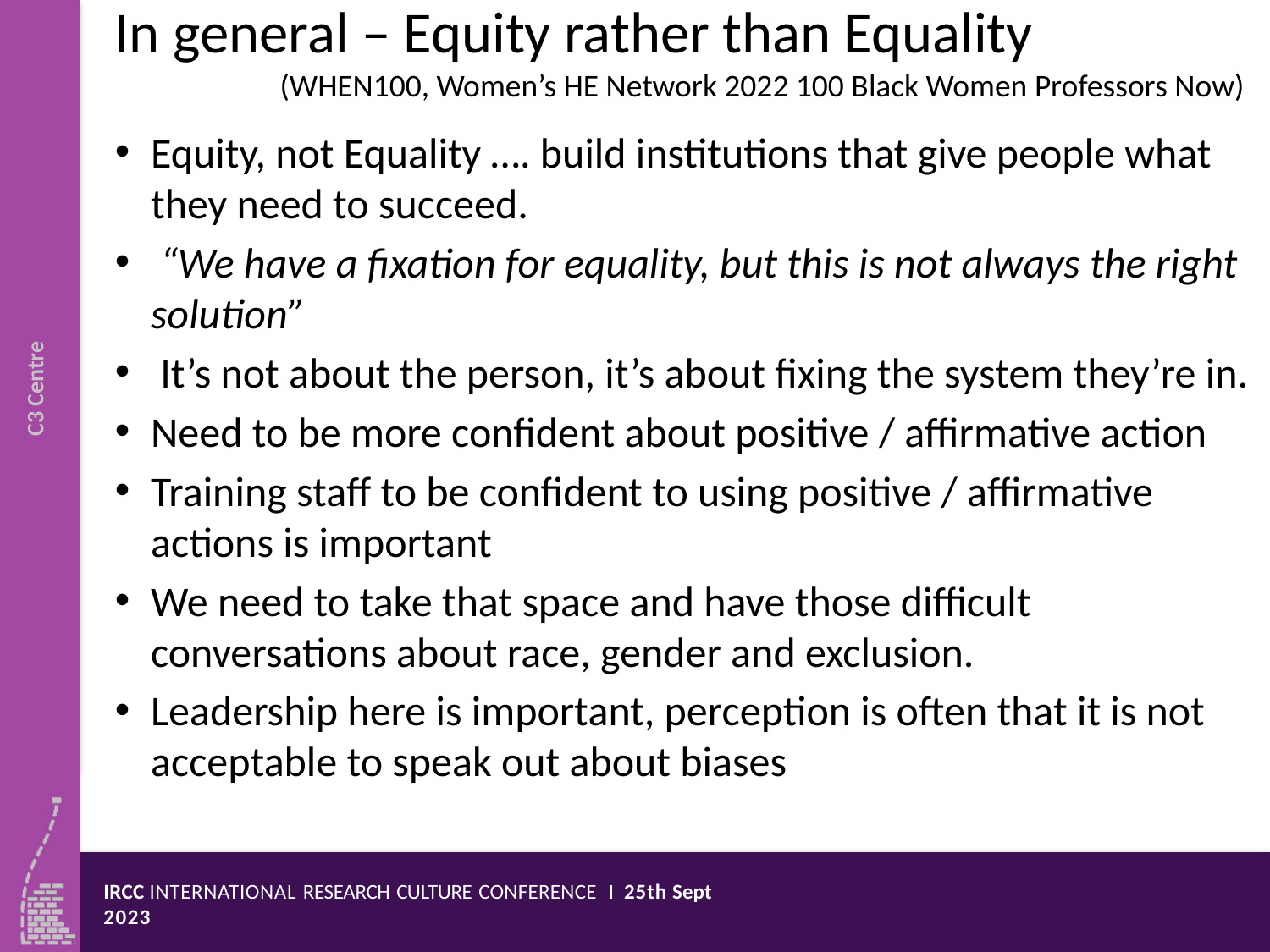

# In general – Equity rather than Equality (WHEN100, Women’s HE Network 2022 100 Black Women Professors Now)
Equity, not Equality …. build institutions that give people what they need to succeed.
 “We have a fixation for equality, but this is not always the right solution”
 It’s not about the person, it’s about fixing the system they’re in.
Need to be more confident about positive / affirmative action
Training staff to be confident to using positive / affirmative actions is important
We need to take that space and have those difficult conversations about race, gender and exclusion.
Leadership here is important, perception is often that it is not acceptable to speak out about biases